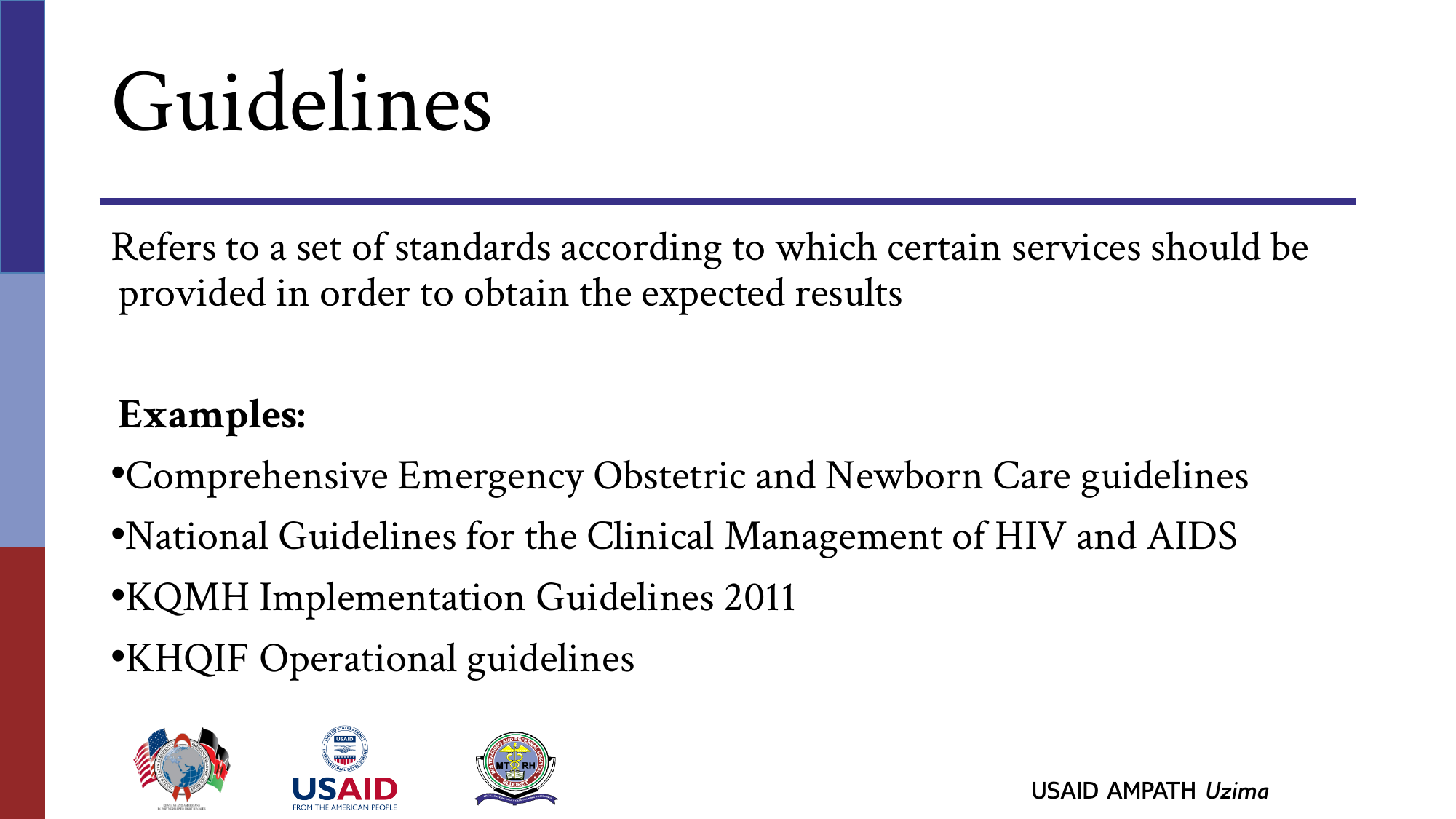

# Guidelines
Refers to a set of standards according to which certain services should be  provided in order to obtain the expected results

	Examples:
Comprehensive Emergency Obstetric and Newborn Care guidelines
National Guidelines for the Clinical Management of HIV and AIDS
KQMH Implementation Guidelines 2011
KHQIF Operational guidelines